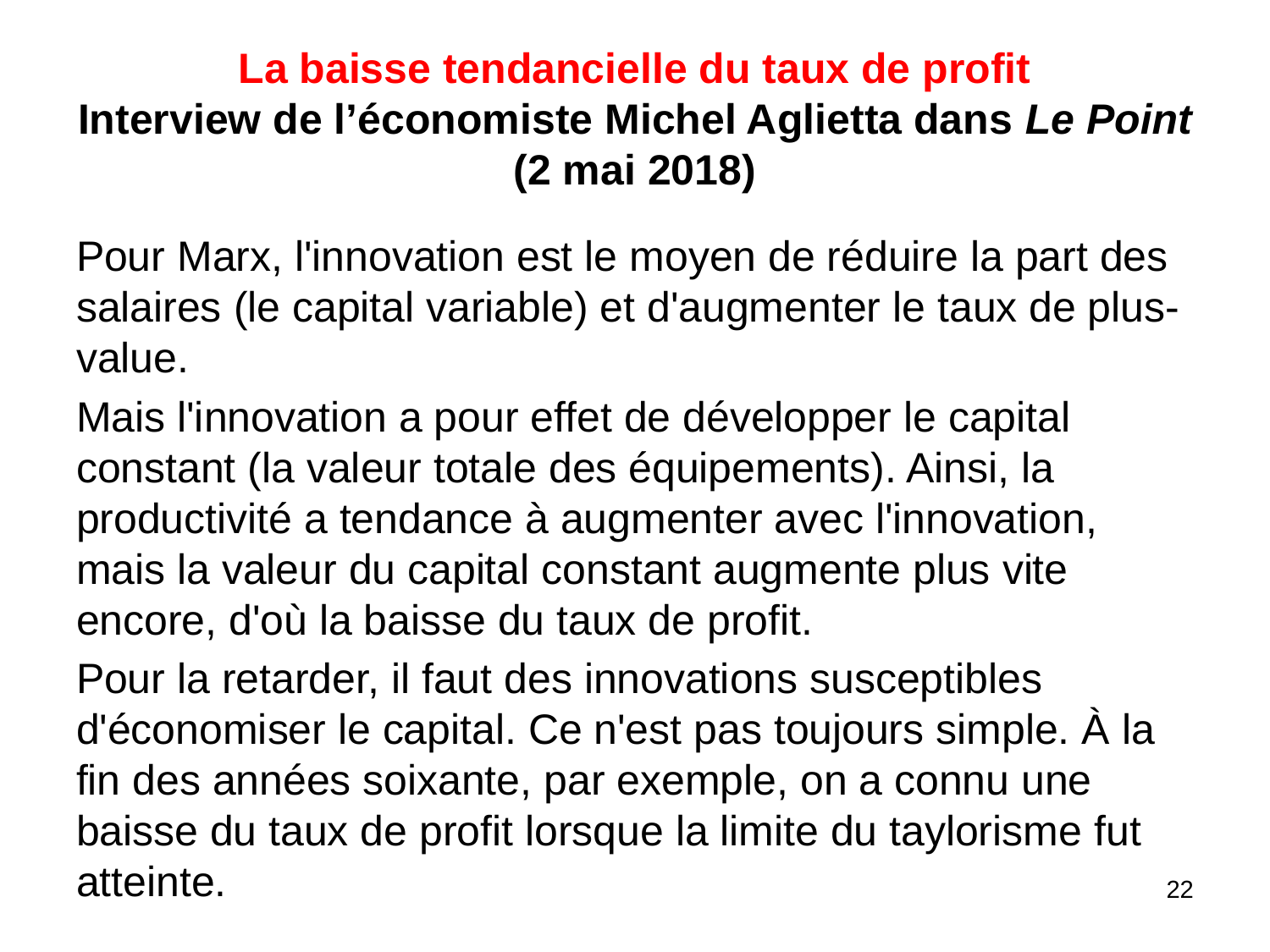

# La baisse tendancielle du taux de profit Interview de l’économiste Michel Aglietta dans Le Point (2 mai 2018)
Pour Marx, l'innovation est le moyen de réduire la part des salaires (le capital variable) et d'augmenter le taux de plus-value.
Mais l'innovation a pour effet de développer le capital constant (la valeur totale des équipements). Ainsi, la productivité a tendance à augmenter avec l'innovation, mais la valeur du capital constant augmente plus vite encore, d'où la baisse du taux de profit.
Pour la retarder, il faut des innovations susceptibles d'économiser le capital. Ce n'est pas toujours simple. À la fin des années soixante, par exemple, on a connu une baisse du taux de profit lorsque la limite du taylorisme fut atteinte.
22